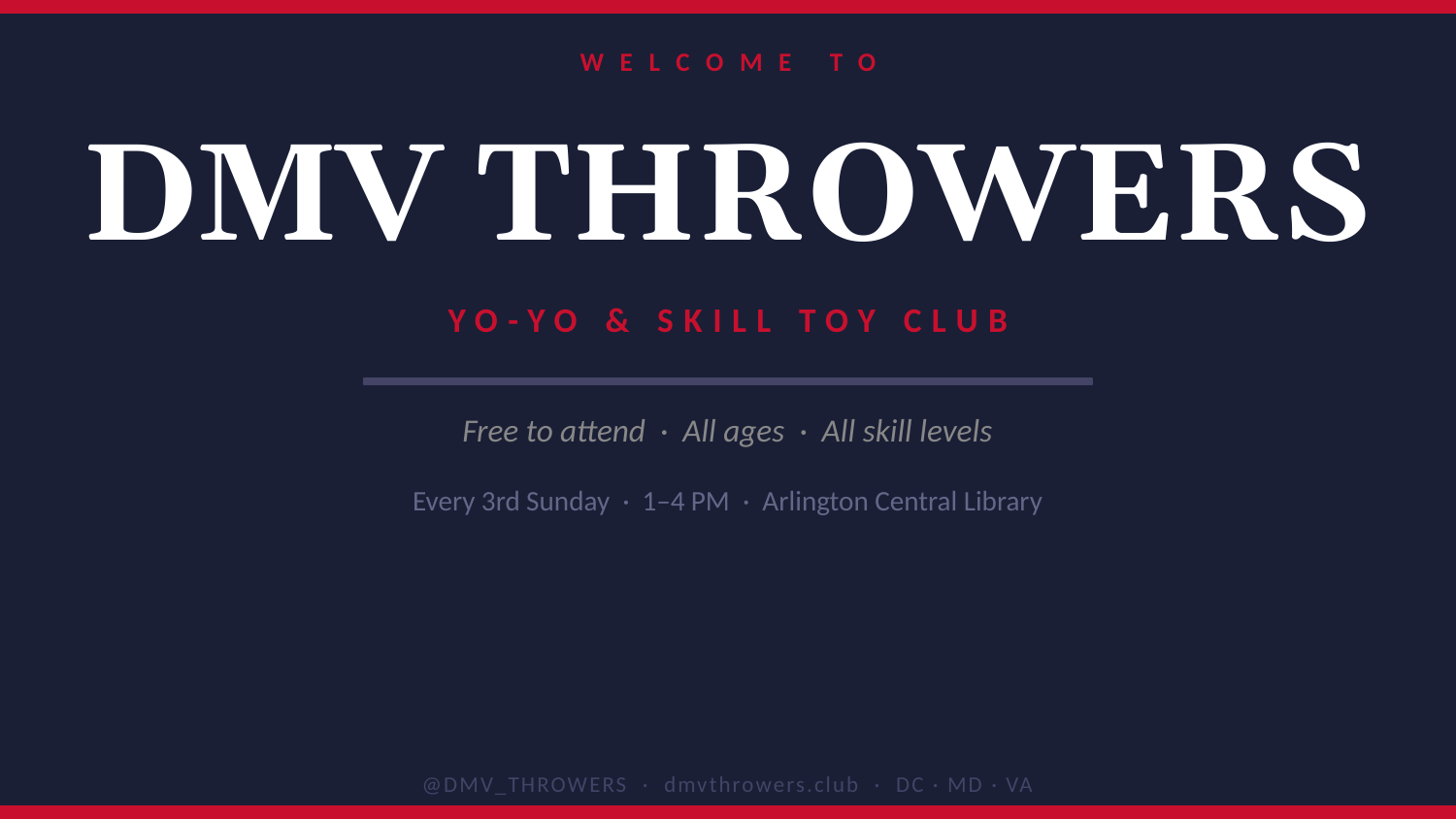

WELCOME TO
DMV THROWERS
YO-YO & SKILL TOY CLUB

Free to attend  ·  All ages  ·  All skill levels
Every 3rd Sunday  ·  1–4 PM  ·  Arlington Central Library
@DMV_THROWERS  ·  dmvthrowers.club  ·  DC · MD · VA